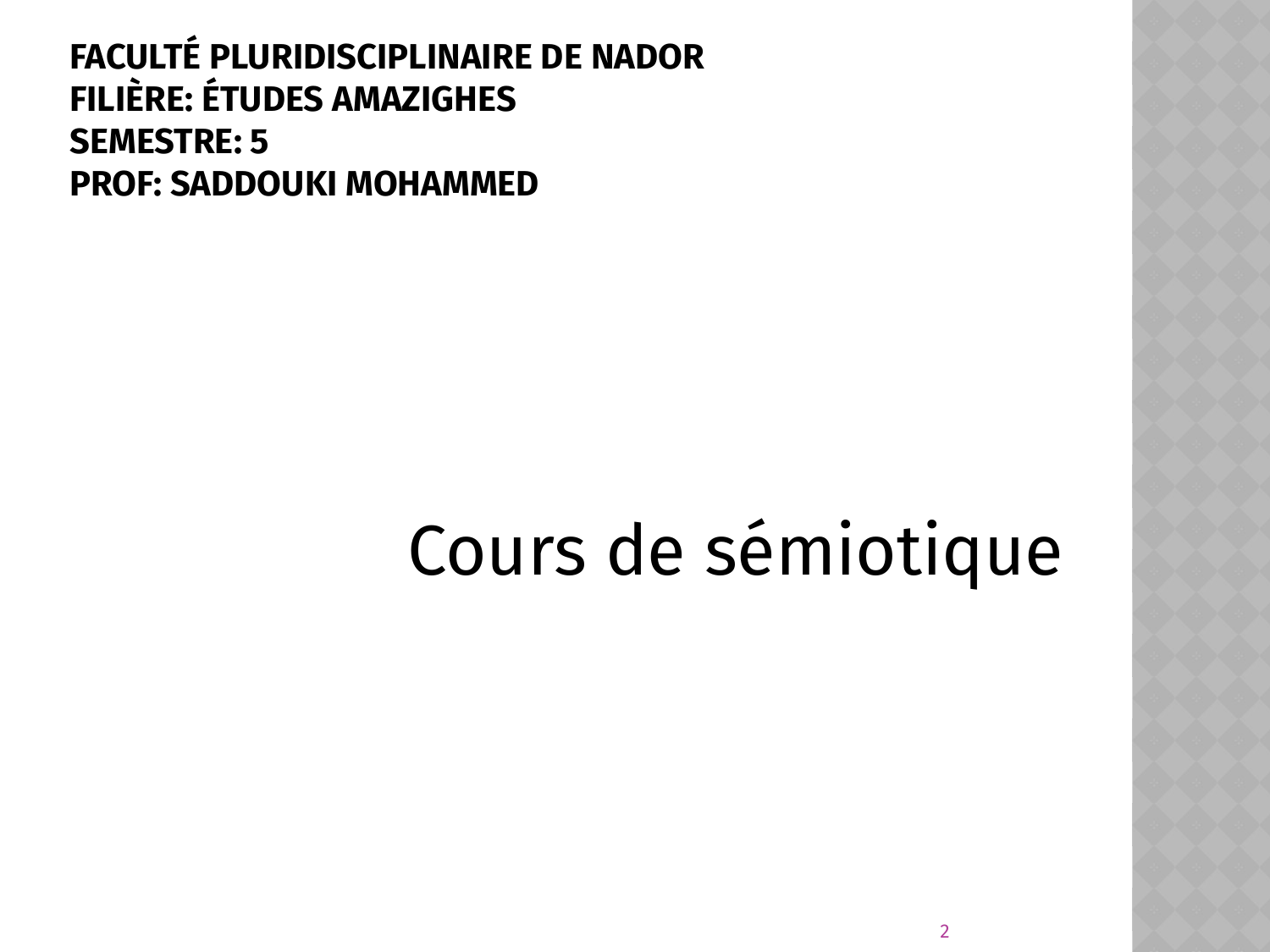

# Faculté Pluridisciplinaire de Nador Filière: études amazighes Semestre: 5 prof: saddouki mohammed

                           Cours de sémiotique

2